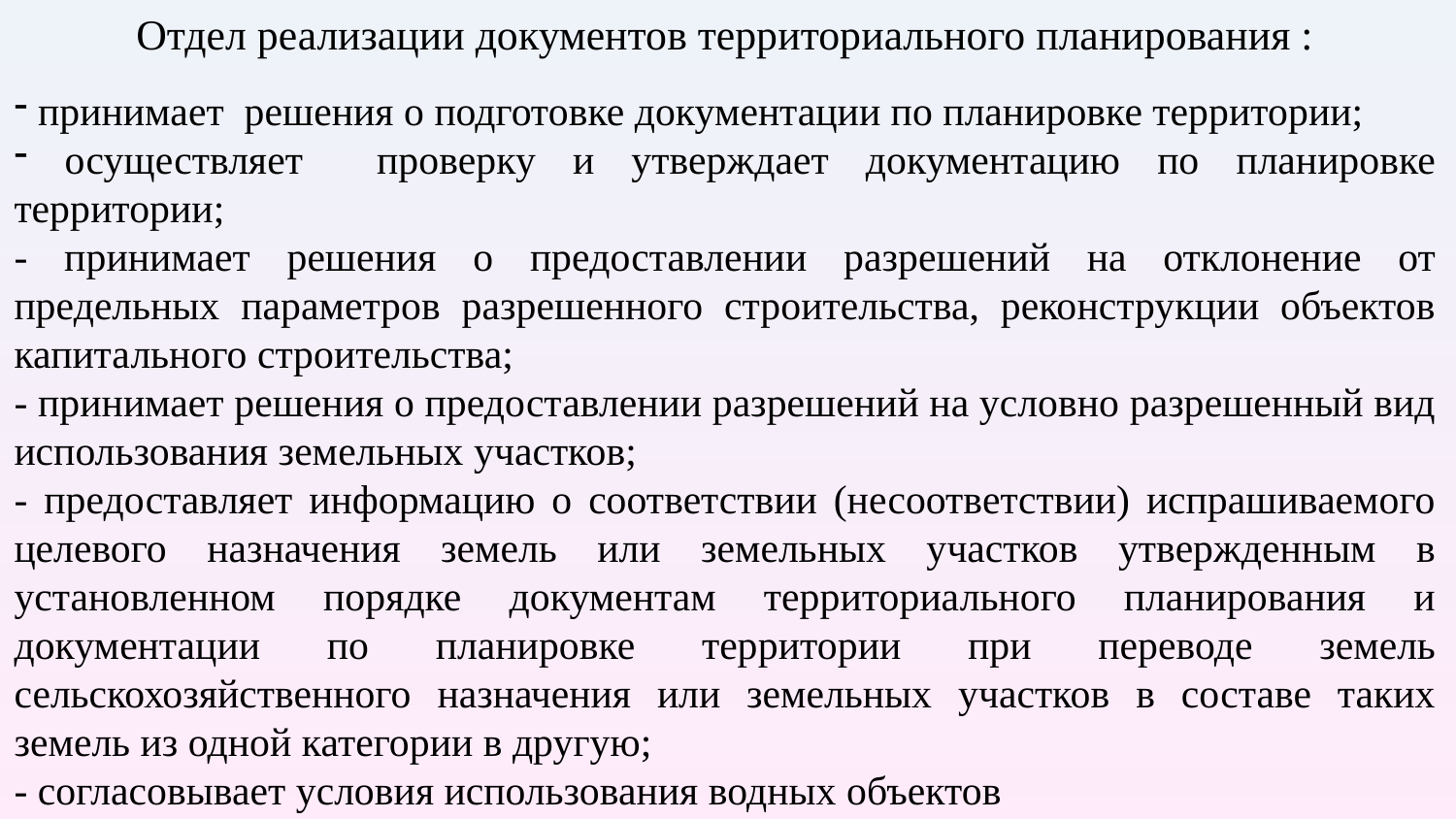

Отдел реализации документов территориального планирования :

 принимает  решения о подготовке документации по планировке территории;
 осуществляет  проверку и утверждает документацию по планировке территории;
- принимает решения о предоставлении разрешений на отклонение от предельных параметров разрешенного строительства, реконструкции объектов капитального строительства;
- принимает решения о предоставлении разрешений на условно разрешенный вид использования земельных участков;
- предоставляет информацию о соответствии (несоответствии) испрашиваемого целевого назначения земель или земельных участков утвержденным в установленном порядке документам территориального планирования и документации по планировке территории при переводе земель сельскохозяйственного назначения или земельных участков в составе таких земель из одной категории в другую;
- согласовывает условия использования водных объектов